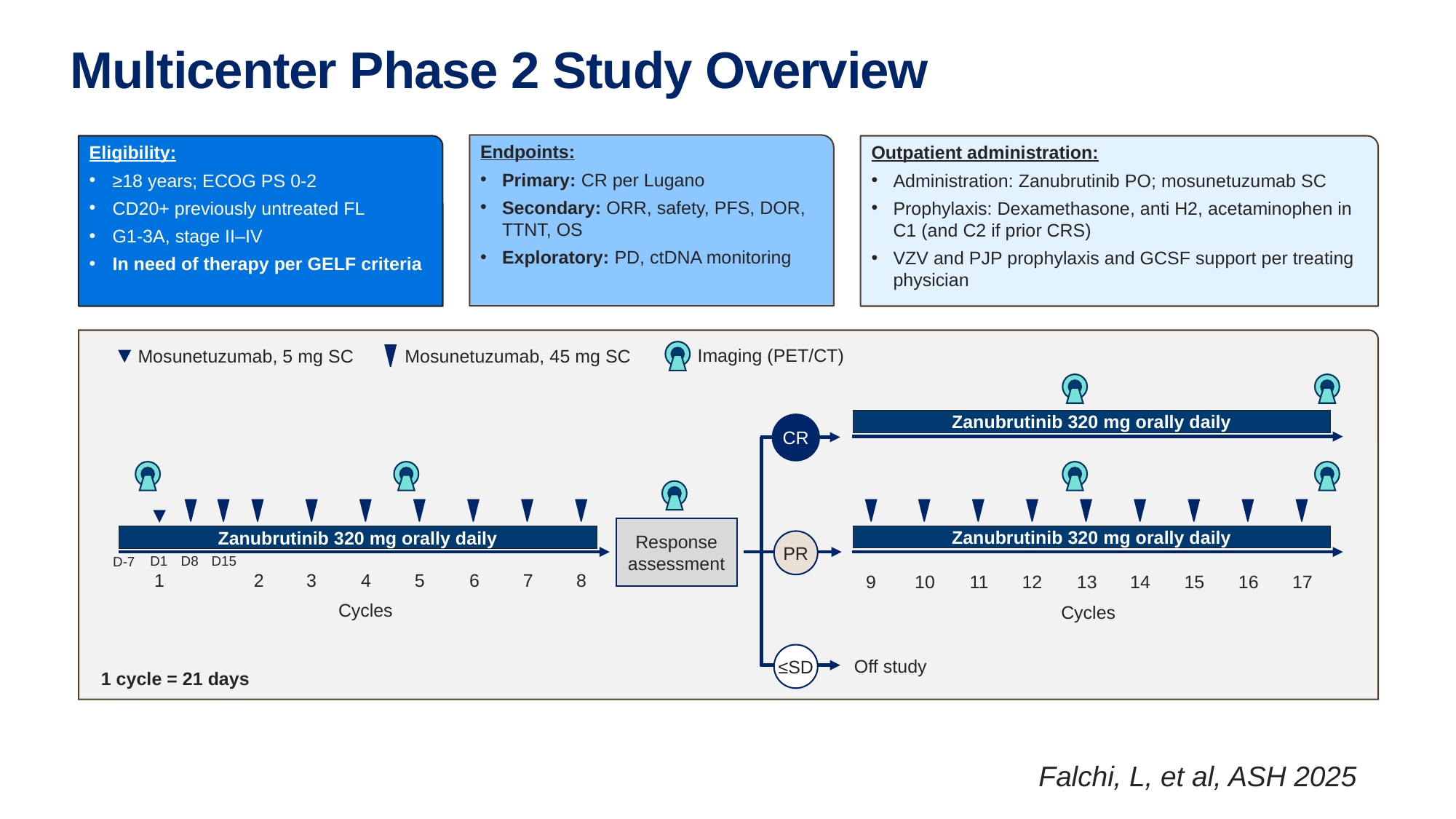

# Multicenter Phase 2 Study Overview
Endpoints:
Primary: CR per Lugano
Secondary: ORR, safety, PFS, DOR, TTNT, OS
Exploratory: PD, ctDNA monitoring
Eligibility:
≥18 years; ECOG PS 0-2
CD20+ previously untreated FL
G1-3A, stage II–IV
In need of therapy per GELF criteria
Outpatient administration:
Administration: Zanubrutinib PO; mosunetuzumab SC
Prophylaxis: Dexamethasone, anti H2, acetaminophen in C1 (and C2 if prior CRS)
VZV and PJP prophylaxis and GCSF support per treating physician

Imaging (PET/CT)
Mosunetuzumab, 5 mg SC
Mosunetuzumab, 45 mg SC

Zanubrutinib 320 mg orally daily
CR

Response assessment
Zanubrutinib 320 mg orally daily
Zanubrutinib 320 mg orally daily
PR
D1
D8
D15
D-7
1
2
3
4
5
6
7
8
9
10
11
12
13
14
15
16
17
Cycles
Cycles
≤SD
Off study
1 cycle = 21 days
Falchi, L, et al, ASH 2025